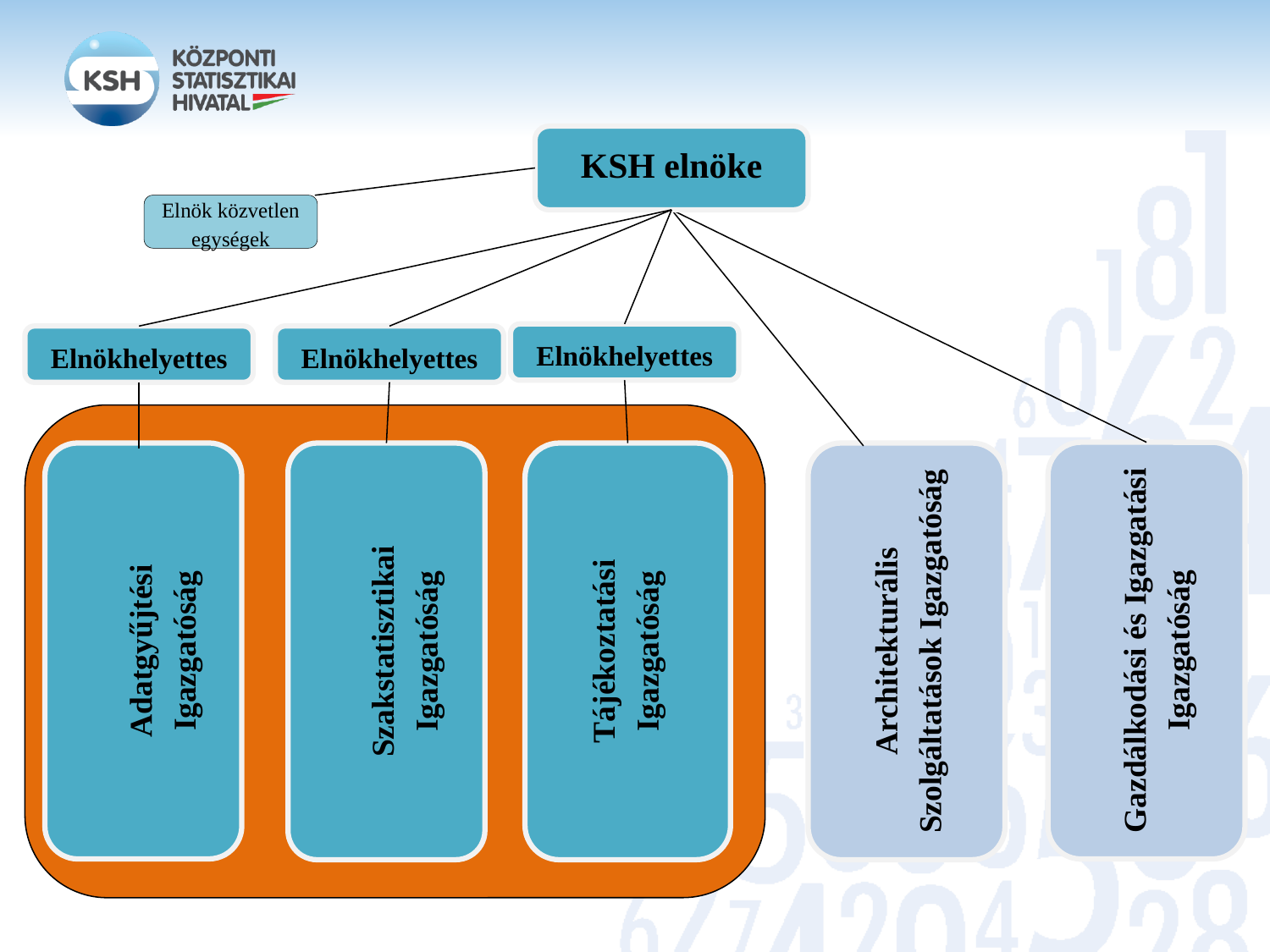

KSH elnöke
Elnök közvetlen egységek
Elnökhelyettes
Elnökhelyettes
Elnökhelyettes

Gazdálkodási és Igazgatási Igazgatóság

Adatgyűjtési
Igazgatóság

Szakstatisztikai
Igazgatóság

Tájékoztatási
Igazgatóság

Architekturális Szolgáltatások Igazgatóság